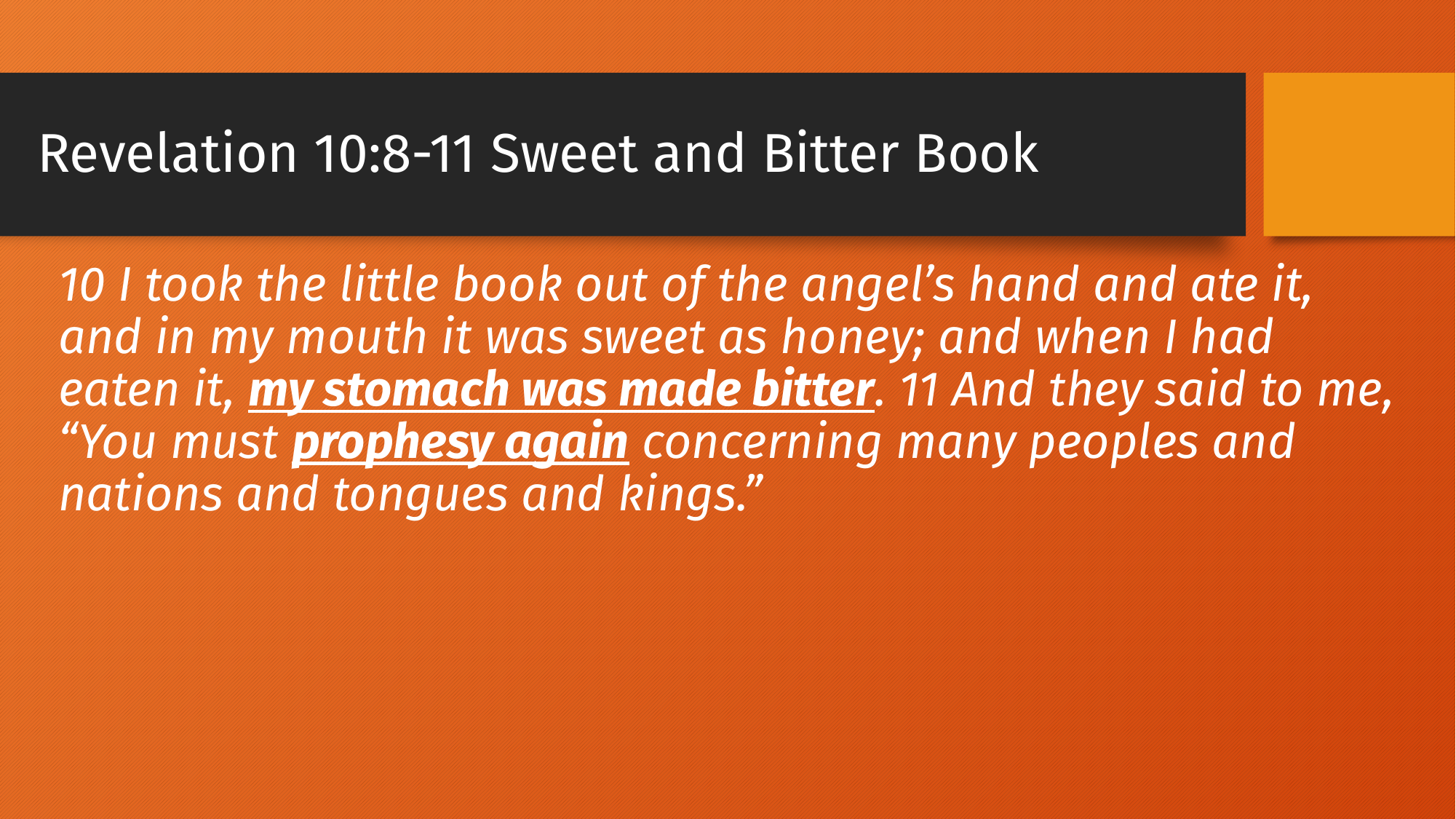

# Revelation 10:8-11 Sweet and Bitter Book
10 I took the little book out of the angel’s hand and ate it, and in my mouth it was sweet as honey; and when I had eaten it, my stomach was made bitter. 11 And they said to me, “You must prophesy again concerning many peoples and nations and tongues and kings.”